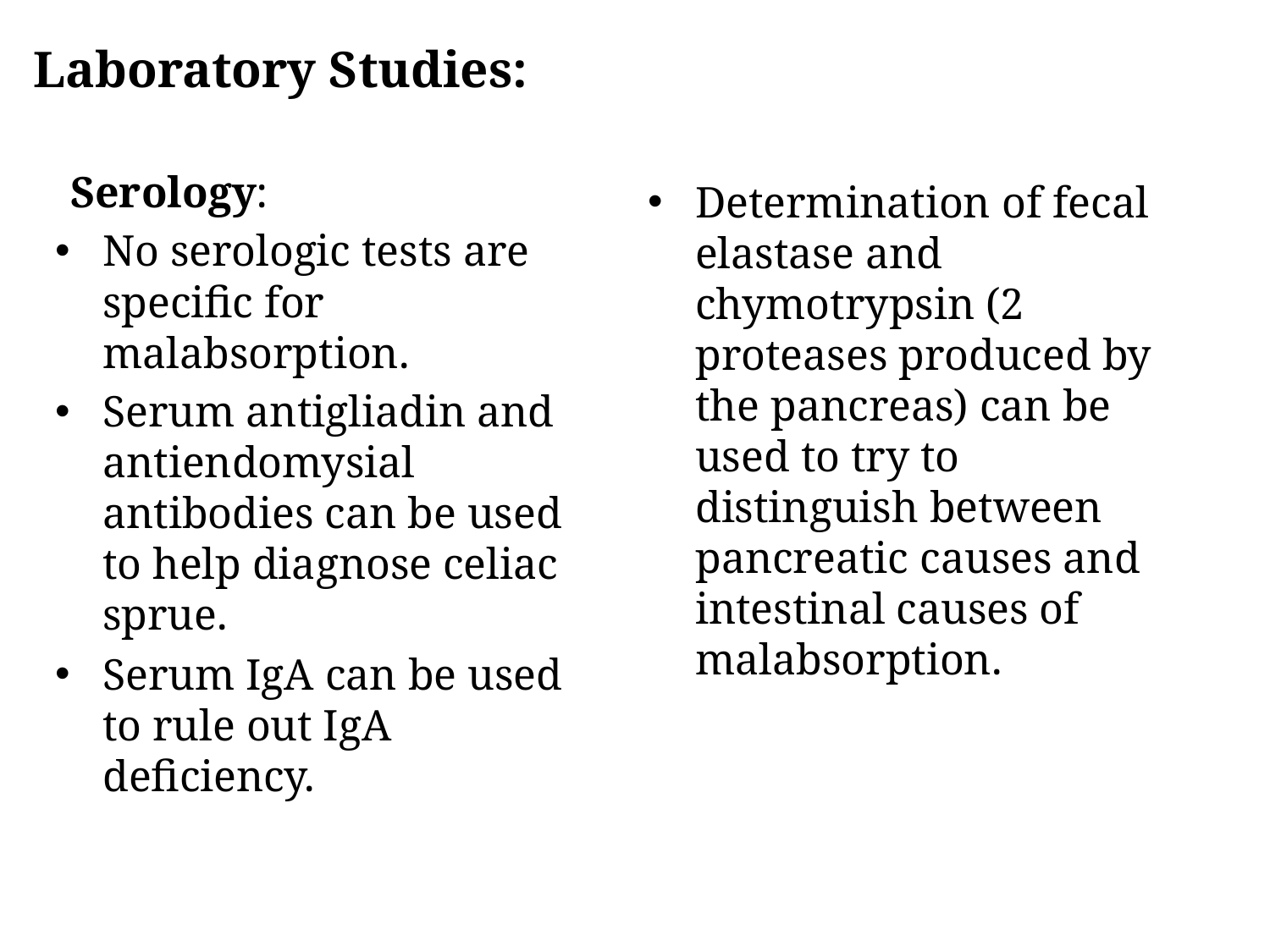

Laboratory Studies:
Serology:
No serologic tests are specific for malabsorption.
Serum antigliadin and antiendomysial antibodies can be used to help diagnose celiac sprue.
Serum IgA can be used to rule out IgA deficiency.

Determination of fecal elastase and chymotrypsin (2 proteases produced by the pancreas) can be used to try to distinguish between pancreatic causes and intestinal causes of malabsorption.